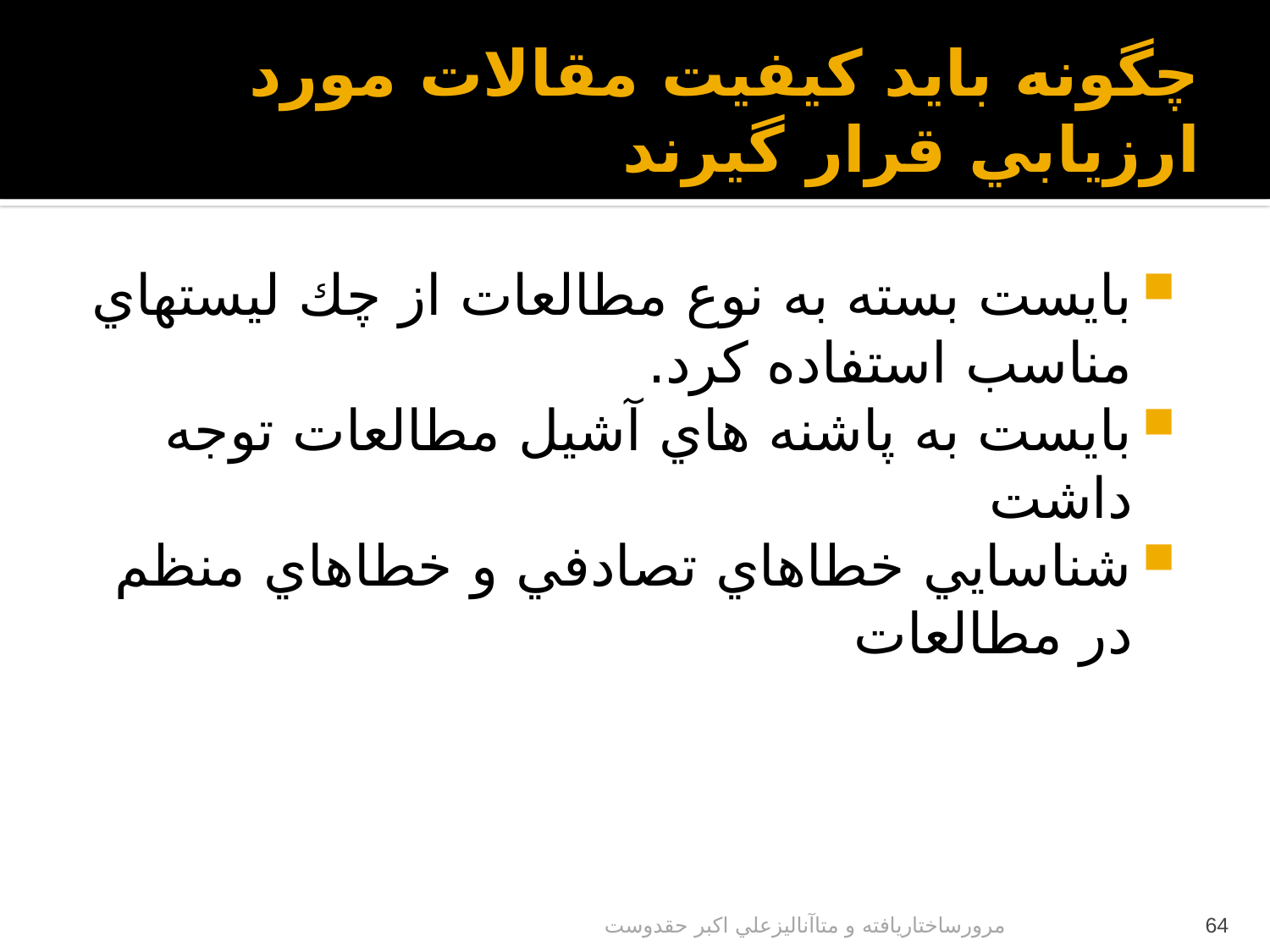

# چگونه بايد كيفيت مقالات مورد ارزيابي قرار گيرند
بايست بسته به نوع مطالعات از چك ليستهاي مناسب استفاده كرد.
بايست به پاشنه هاي آشيل مطالعات توجه داشت
شناسايي خطاهاي تصادفي و خطاهاي منظم در مطالعات
علي اكبر حقدوست			مرورساختاريافته و متاآناليز
64